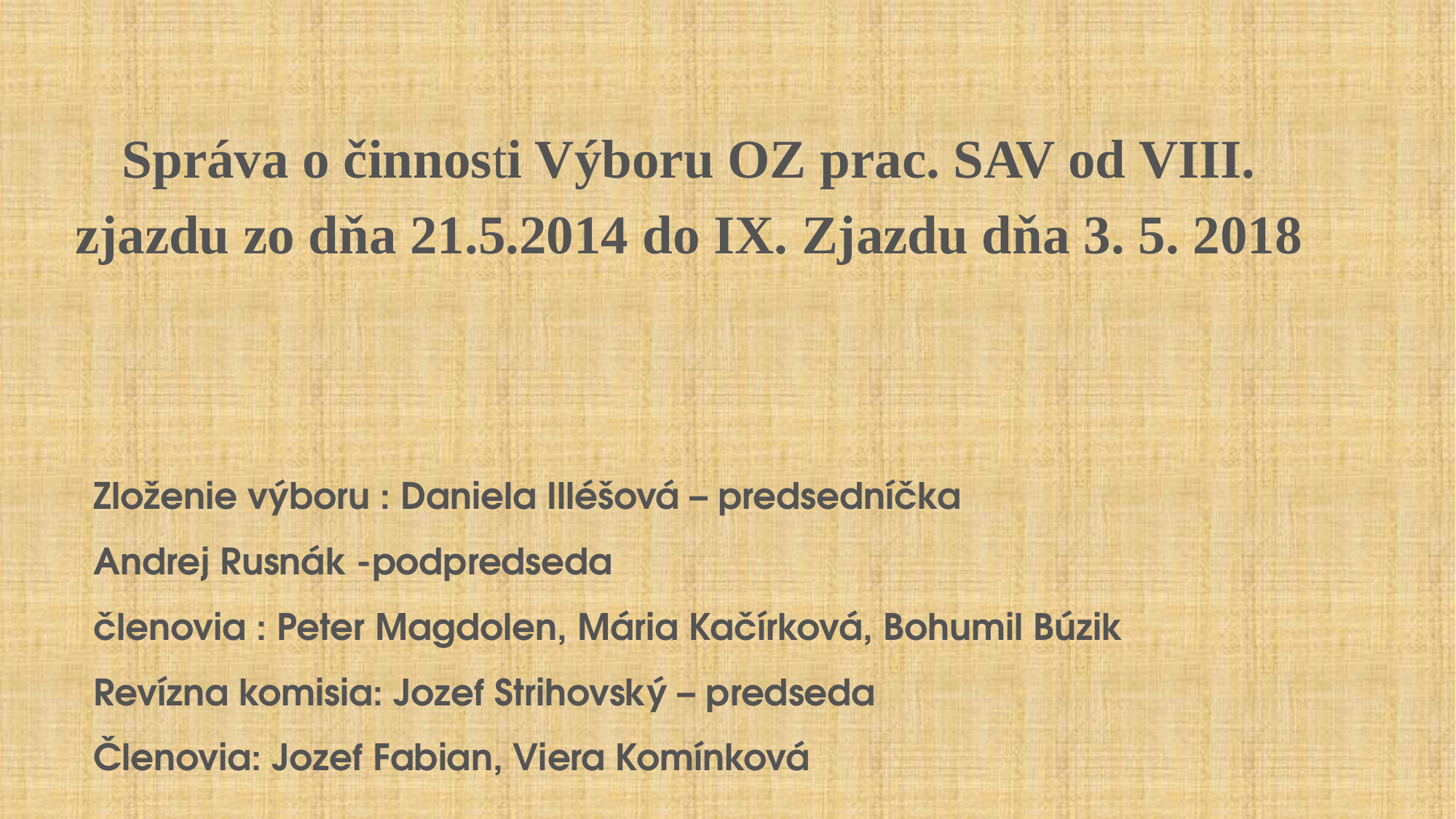

Správa o činnosti Výboru OZ prac. SAV od VIII. zjazdu zo dňa 21.5.2014 do IX. Zjazdu dňa 3. 5. 2018
Zloženie výboru : Daniela Illéšová – predsedníčka
Andrej Rusnák -podpredseda
členovia : Peter Magdolen, Mária Kačírková, Bohumil Búzik
Revízna komisia: Jozef Strihovský – predseda
Členovia: Jozef Fabian, Viera Komínková